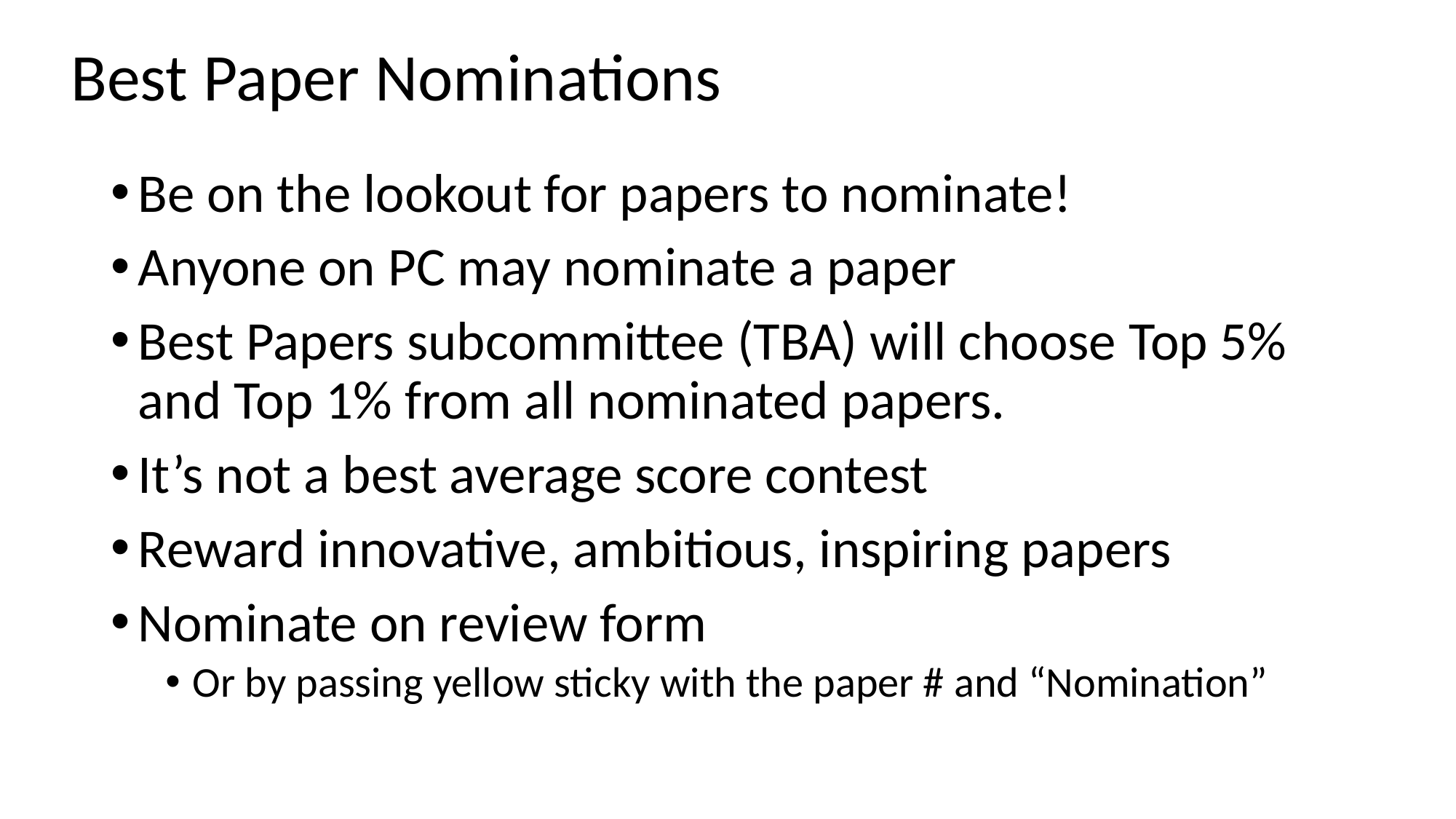

# Best Paper Nominations
Be on the lookout for papers to nominate!
Anyone on PC may nominate a paper
Best Papers subcommittee (TBA) will choose Top 5% and Top 1% from all nominated papers.
It’s not a best average score contest
Reward innovative, ambitious, inspiring papers
Nominate on review form
Or by passing yellow sticky with the paper # and “Nomination”